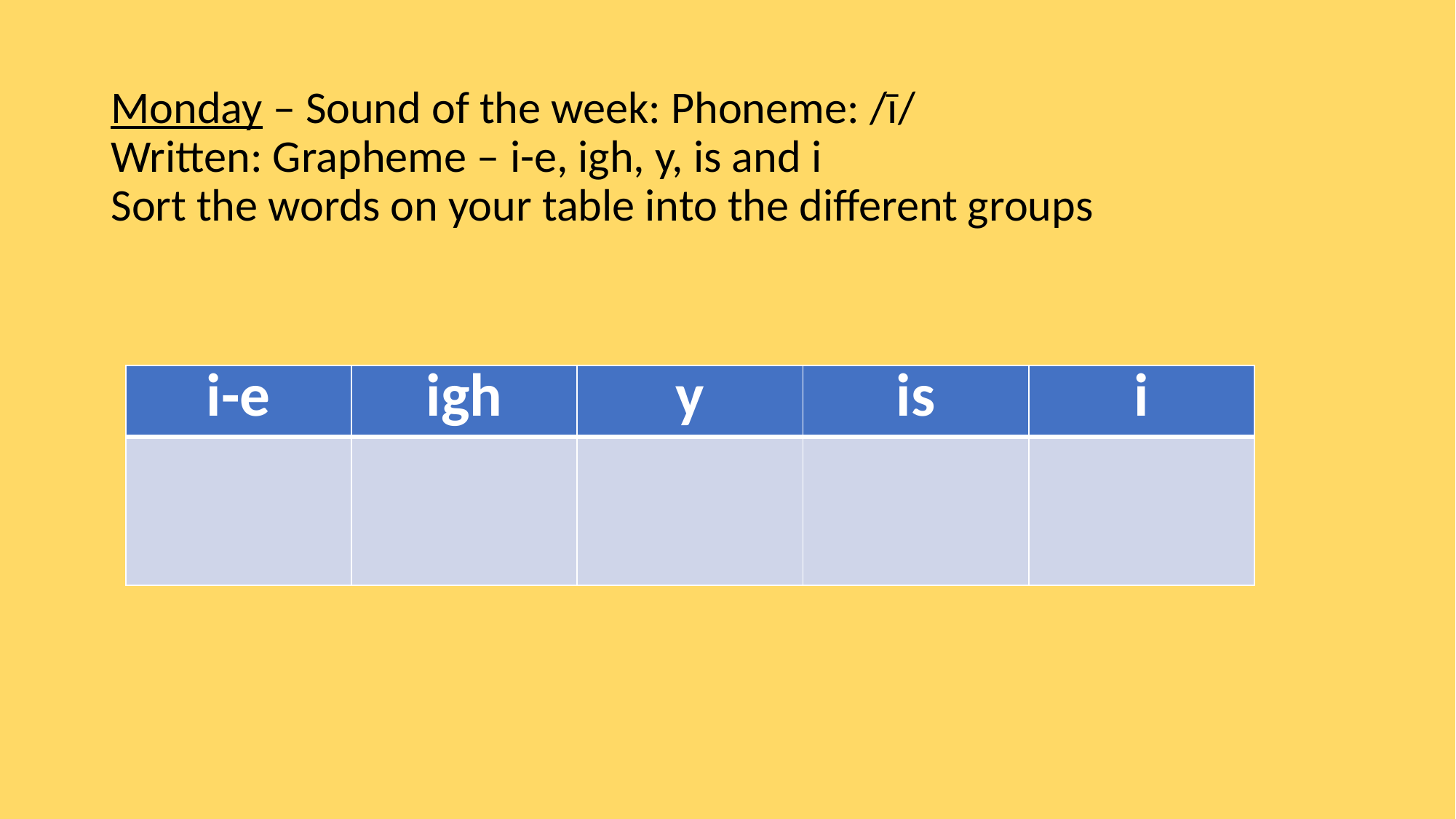

# Monday – Sound of the week: Phoneme: /ī/ Written: Grapheme – i-e, igh, y, is and i Sort the words on your table into the different groups
| i-e | igh | y | is | i |
| --- | --- | --- | --- | --- |
|  |  |  |  |  |